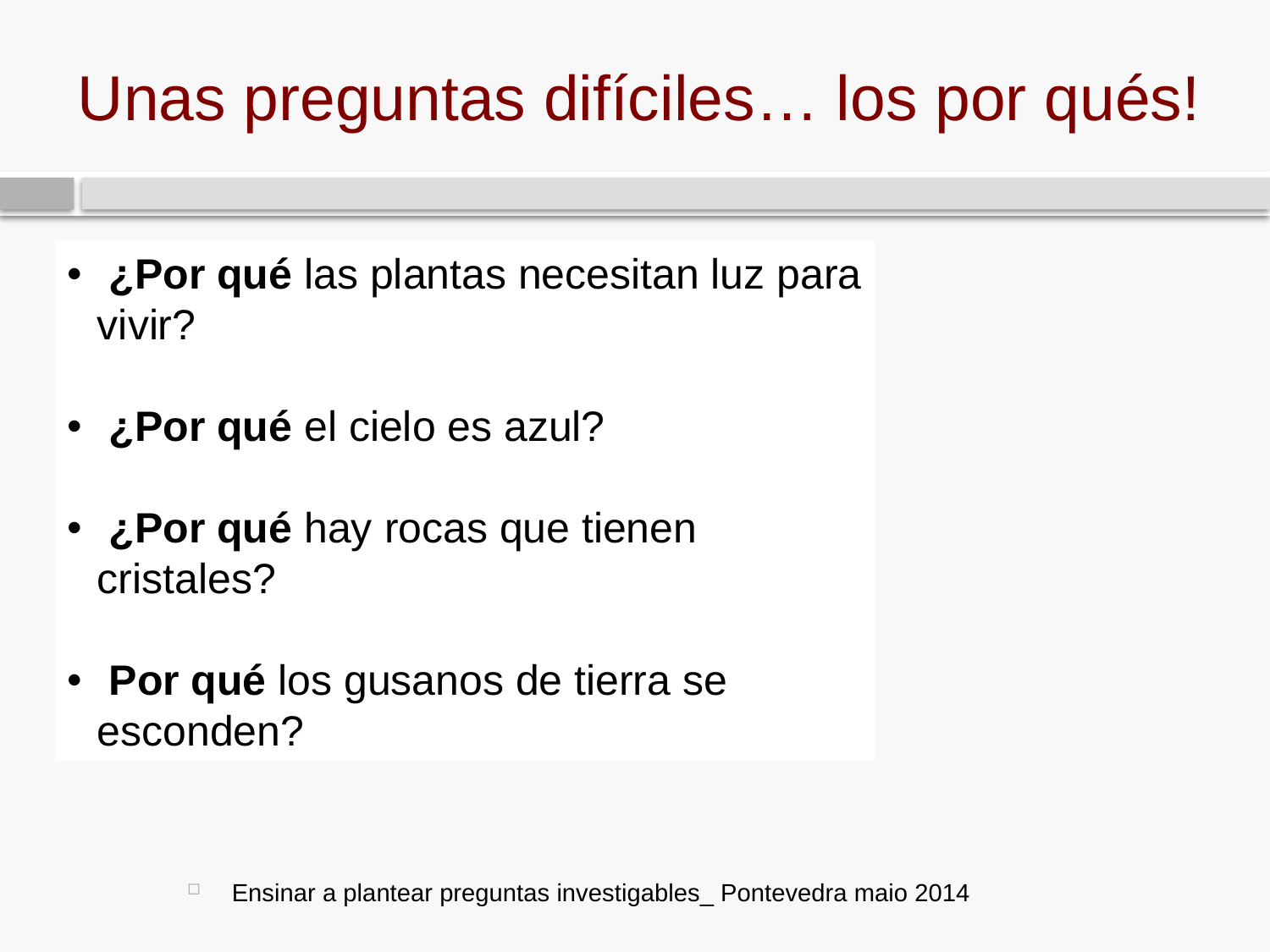

# Unas preguntas difíciles… los por qués!
 ¿Por qué las plantas necesitan luz para vivir?

 ¿Por qué el cielo es azul?

 ¿Por qué hay rocas que tienen cristales?

 Por qué los gusanos de tierra se esconden?